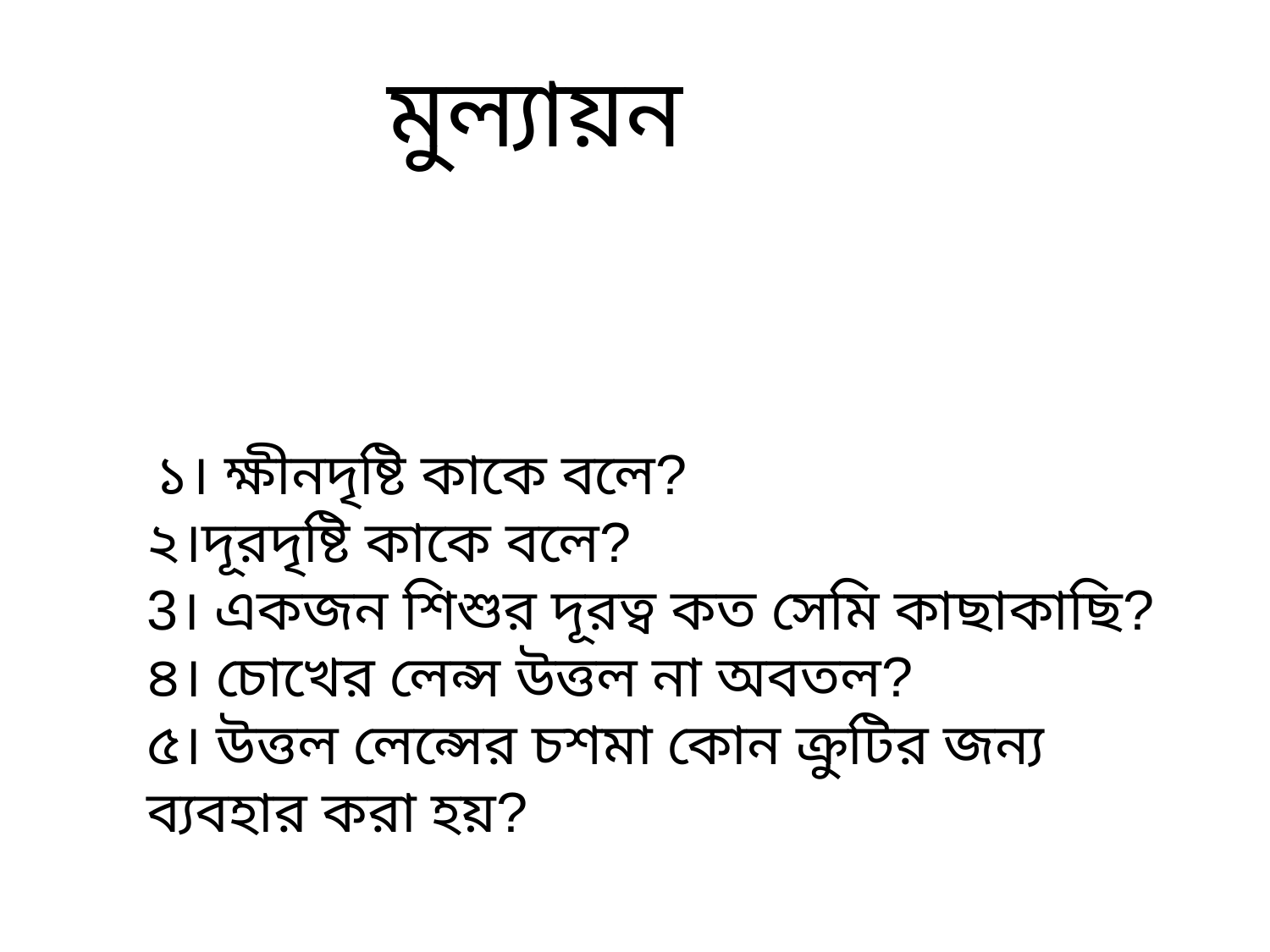

মুল্যায়ন
 ১। ক্ষীনদৃষ্টি কাকে বলে?
২।দূরদৃষ্টি কাকে বলে?
3। একজন শিশুর দূরত্ব কত সেমি কাছাকাছি?
৪। চোখের লেন্স উত্তল না অবতল?
৫। উত্তল লেন্সের চশমা কোন ক্রুটির জন্য ব্যবহার করা হয়?